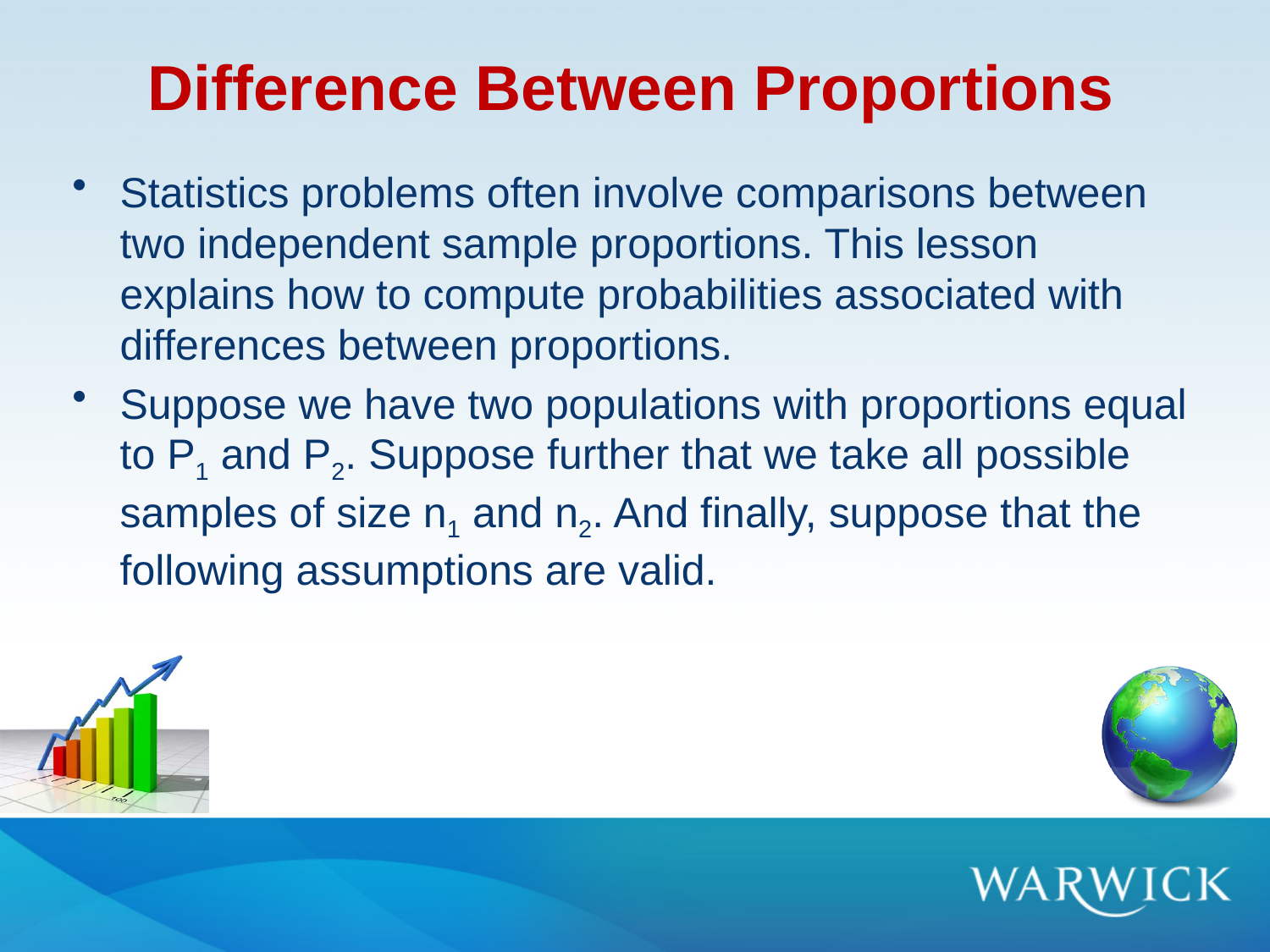

# Difference Between Proportions
Statistics problems often involve comparisons between two independent sample proportions. This lesson explains how to compute probabilities associated with differences between proportions.
Suppose we have two populations with proportions equal to P1 and P2. Suppose further that we take all possible samples of size n1 and n2. And finally, suppose that the following assumptions are valid.